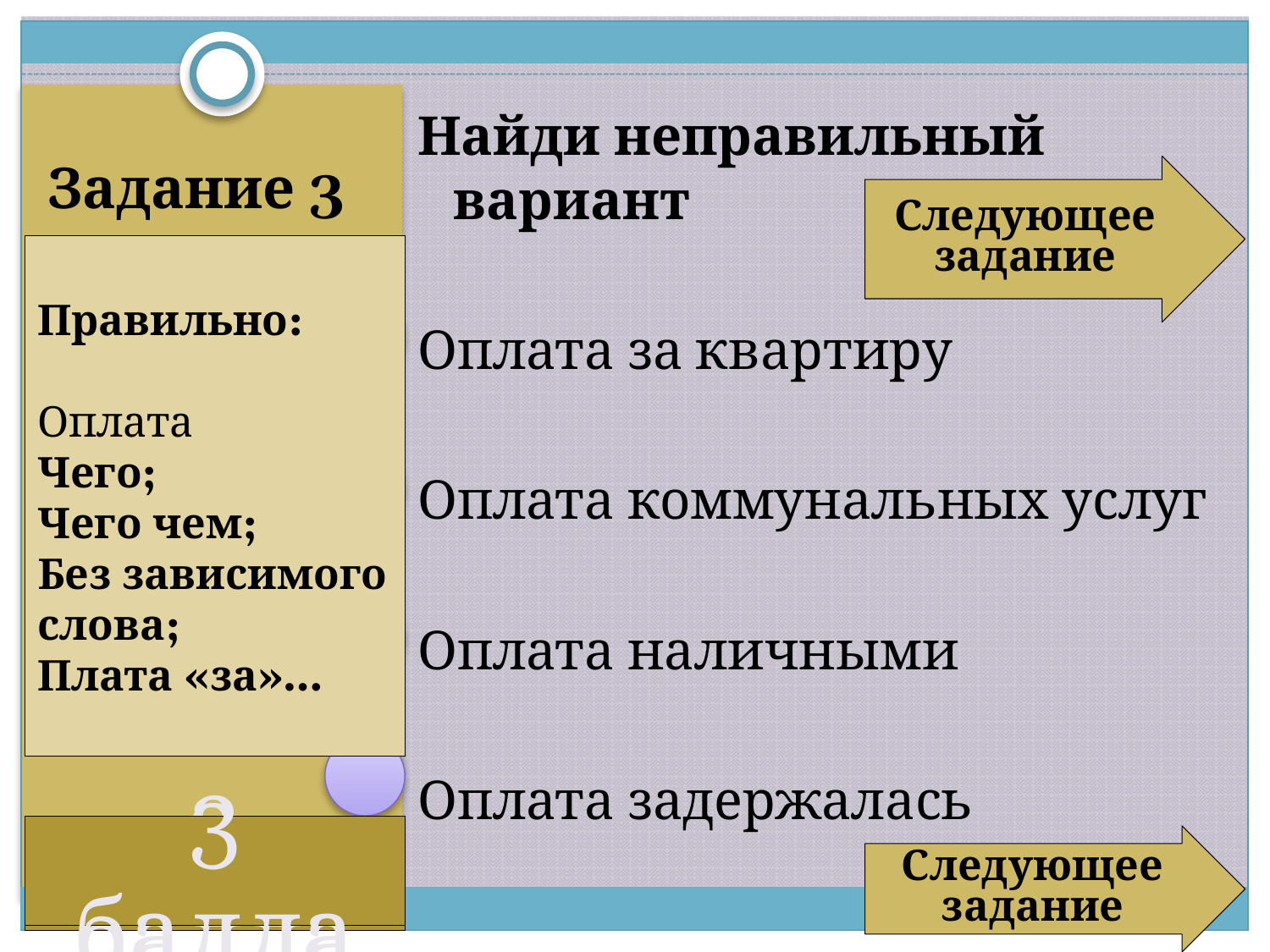

Найди неправильный вариант

Оплата за квартиру

Оплата коммунальных услуг

Оплата наличными

Оплата задержалась
# Задание 3
Следующее задание

Правильно:

Оплата
Чего;
Чего чем;
Без зависимого слова;
Плата «за»…

3 балла
2 балла
Следующее задание